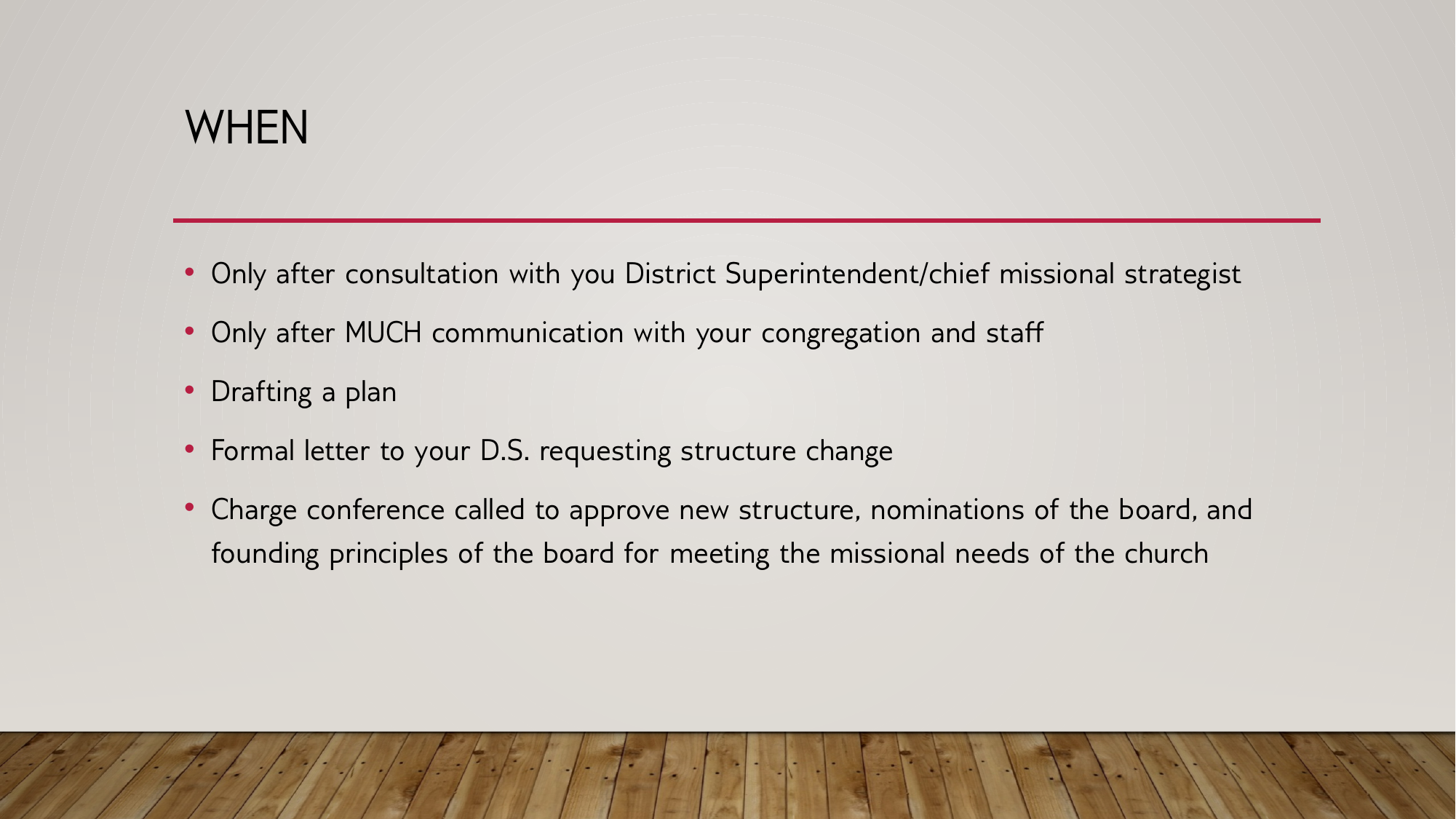

# When
Only after consultation with you District Superintendent/chief missional strategist
Only after MUCH communication with your congregation and staff
Drafting a plan
Formal letter to your D.S. requesting structure change
Charge conference called to approve new structure, nominations of the board, and founding principles of the board for meeting the missional needs of the church